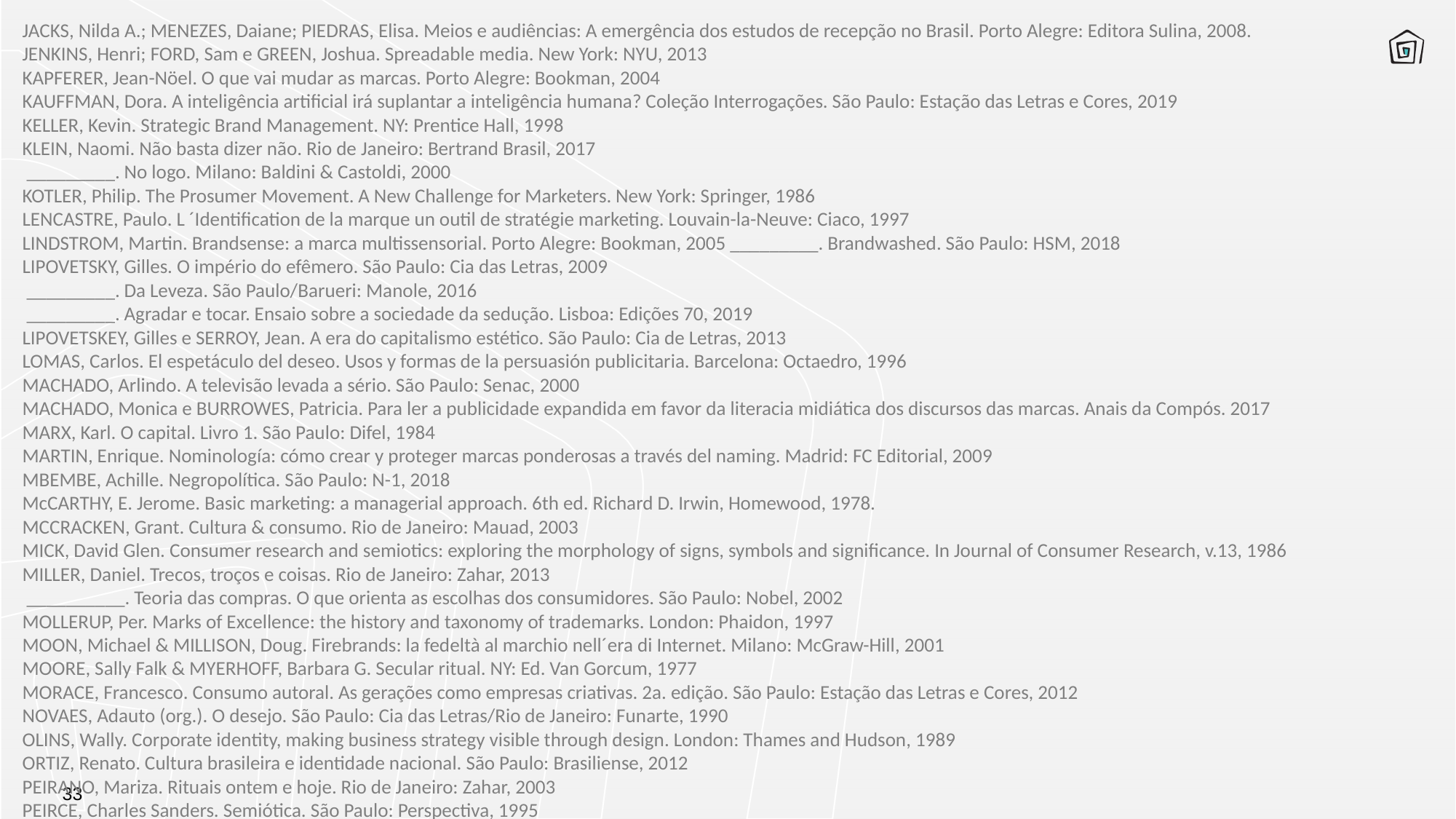

JACKS, Nilda A.; MENEZES, Daiane; PIEDRAS, Elisa. Meios e audiências: A emergência dos estudos de recepção no Brasil. Porto Alegre: Editora Sulina, 2008.
JENKINS, Henri; FORD, Sam e GREEN, Joshua. Spreadable media. New York: NYU, 2013
KAPFERER, Jean-Nöel. O que vai mudar as marcas. Porto Alegre: Bookman, 2004
KAUFFMAN, Dora. A inteligência artificial irá suplantar a inteligência humana? Coleção Interrogações. São Paulo: Estação das Letras e Cores, 2019
KELLER, Kevin. Strategic Brand Management. NY: Prentice Hall, 1998
KLEIN, Naomi. Não basta dizer não. Rio de Janeiro: Bertrand Brasil, 2017
 _________. No logo. Milano: Baldini & Castoldi, 2000
KOTLER, Philip. The Prosumer Movement. A New Challenge for Marketers. New York: Springer, 1986
LENCASTRE, Paulo. L ´Identification de la marque un outil de stratégie marketing. Louvain-la-Neuve: Ciaco, 1997
LINDSTROM, Martin. Brandsense: a marca multissensorial. Porto Alegre: Bookman, 2005 _________. Brandwashed. São Paulo: HSM, 2018
LIPOVETSKY, Gilles. O império do efêmero. São Paulo: Cia das Letras, 2009
 _________. Da Leveza. São Paulo/Barueri: Manole, 2016
 _________. Agradar e tocar. Ensaio sobre a sociedade da sedução. Lisboa: Edições 70, 2019
LIPOVETSKEY, Gilles e SERROY, Jean. A era do capitalismo estético. São Paulo: Cia de Letras, 2013
LOMAS, Carlos. El espetáculo del deseo. Usos y formas de la persuasión publicitaria. Barcelona: Octaedro, 1996
MACHADO, Arlindo. A televisão levada a sério. São Paulo: Senac, 2000
MACHADO, Monica e BURROWES, Patricia. Para ler a publicidade expandida em favor da literacia midiática dos discursos das marcas. Anais da Compós. 2017
MARX, Karl. O capital. Livro 1. São Paulo: Difel, 1984
MARTIN, Enrique. Nominología: cómo crear y proteger marcas ponderosas a través del naming. Madrid: FC Editorial, 2009
MBEMBE, Achille. Negropolítica. São Paulo: N-1, 2018
McCARTHY, E. Jerome. Basic marketing: a managerial approach. 6th ed. Richard D. Irwin, Homewood, 1978.
MCCRACKEN, Grant. Cultura & consumo. Rio de Janeiro: Mauad, 2003
MICK, David Glen. Consumer research and semiotics: exploring the morphology of signs, symbols and significance. In Journal of Consumer Research, v.13, 1986
MILLER, Daniel. Trecos, troços e coisas. Rio de Janeiro: Zahar, 2013
 __________. Teoria das compras. O que orienta as escolhas dos consumidores. São Paulo: Nobel, 2002
MOLLERUP, Per. Marks of Excellence: the history and taxonomy of trademarks. London: Phaidon, 1997
MOON, Michael & MILLISON, Doug. Firebrands: la fedeltà al marchio nell´era di Internet. Milano: McGraw-Hill, 2001
MOORE, Sally Falk & MYERHOFF, Barbara G. Secular ritual. NY: Ed. Van Gorcum, 1977
MORACE, Francesco. Consumo autoral. As gerações como empresas criativas. 2a. edição. São Paulo: Estação das Letras e Cores, 2012
NOVAES, Adauto (org.). O desejo. São Paulo: Cia das Letras/Rio de Janeiro: Funarte, 1990
OLINS, Wally. Corporate identity, making business strategy visible through design. London: Thames and Hudson, 1989
ORTIZ, Renato. Cultura brasileira e identidade nacional. São Paulo: Brasiliense, 2012
PEIRANO, Mariza. Rituais ontem e hoje. Rio de Janeiro: Zahar, 2003
PEIRCE, Charles Sanders. Semiótica. São Paulo: Perspectiva, 1995